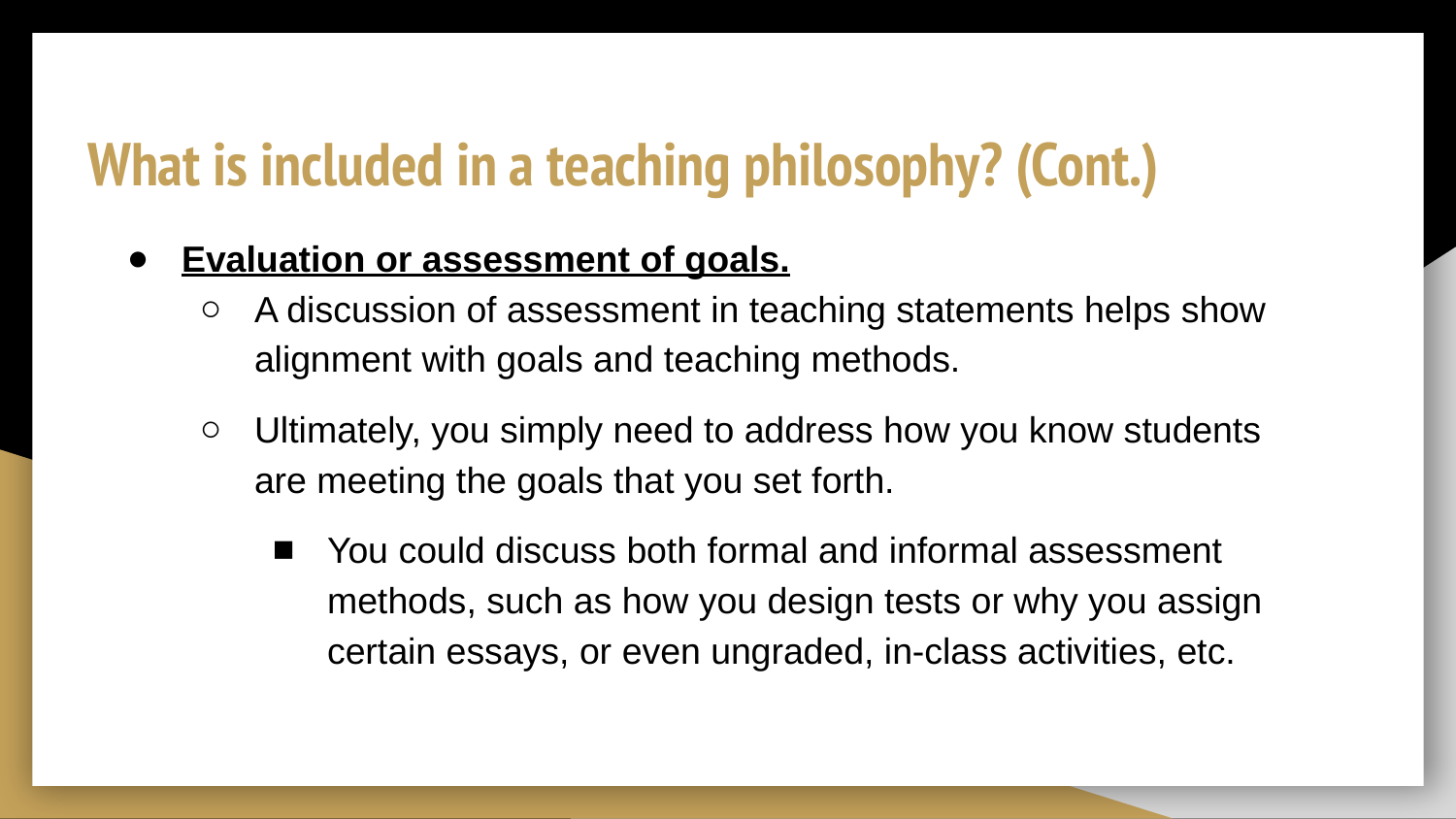

# What is included in a teaching philosophy? (Cont.)

Evaluation or assessment of goals.
A discussion of assessment in teaching statements helps show alignment with goals and teaching methods.
Ultimately, you simply need to address how you know students are meeting the goals that you set forth.
You could discuss both formal and informal assessment methods, such as how you design tests or why you assign certain essays, or even ungraded, in-class activities, etc.